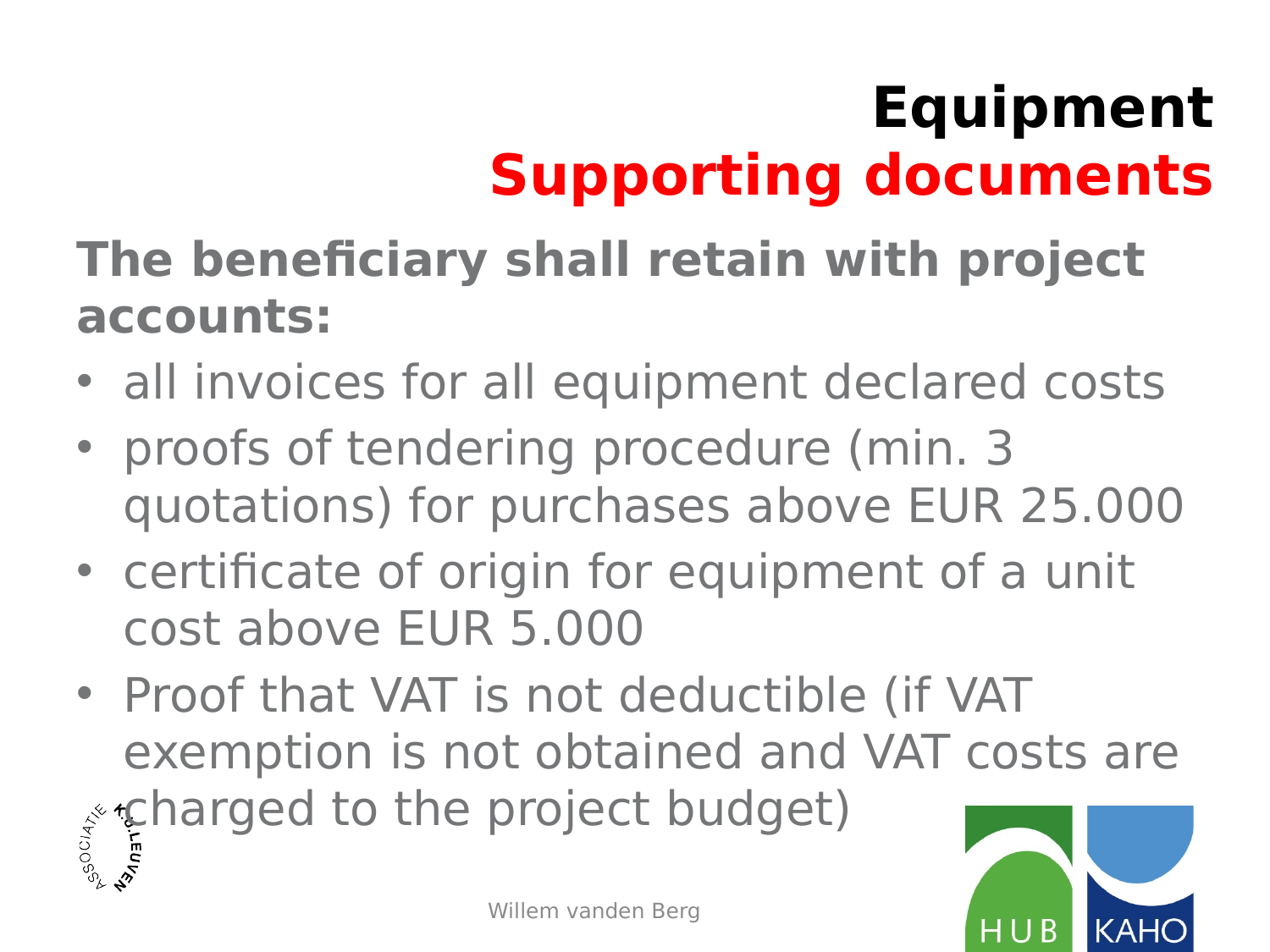

Equipment
Supporting documents
The beneficiary shall retain with project accounts:
all invoices for all equipment declared costs
proofs of tendering procedure (min. 3 quotations) for purchases above EUR 25.000
certificate of origin for equipment of a unit cost above EUR 5.000
Proof that VAT is not deductible (if VAT exemption is not obtained and VAT costs are charged to the project budget)

Willem vanden Berg